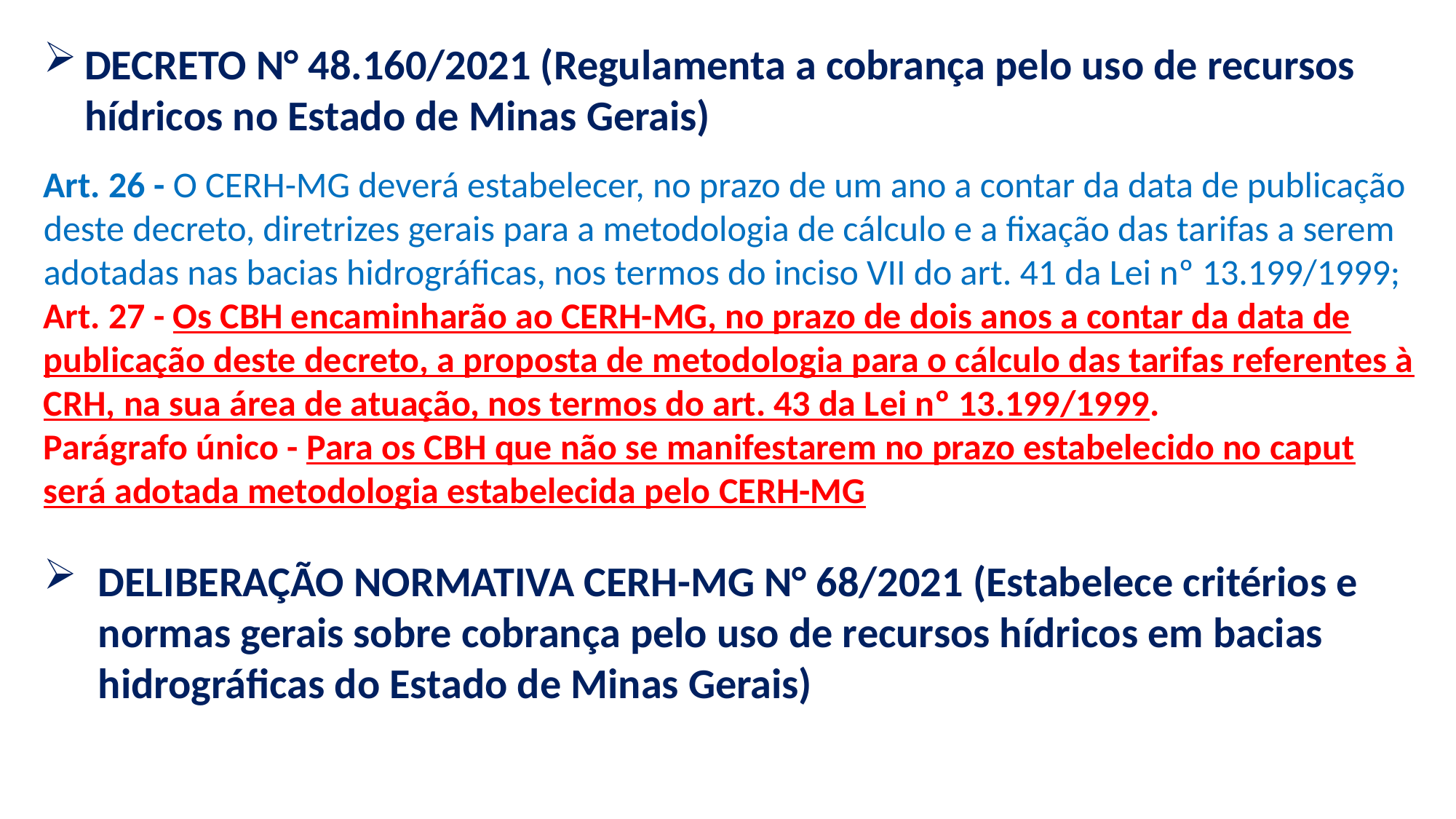

DECRETO N° 48.160/2021 (Regulamenta a cobrança pelo uso de recursos hídricos no Estado de Minas Gerais)

Art. 26 - O CERH-MG deverá estabelecer, no prazo de um ano a contar da data de publicação deste decreto, diretrizes gerais para a metodologia de cálculo e a fixação das tarifas a serem adotadas nas bacias hidrográficas, nos termos do inciso VII do art. 41 da Lei nº 13.199/1999;
Art. 27 - Os CBH encaminharão ao CERH-MG, no prazo de dois anos a contar da data de publicação deste decreto, a proposta de metodologia para o cálculo das tarifas referentes à CRH, na sua área de atuação, nos termos do art. 43 da Lei nº 13.199/1999.
Parágrafo único - Para os CBH que não se manifestarem no prazo estabelecido no caput será adotada metodologia estabelecida pelo CERH-MG

DELIBERAÇÃO NORMATIVA CERH-MG N° 68/2021 (Estabelece critérios e normas gerais sobre cobrança pelo uso de recursos hídricos em bacias hidrográficas do Estado de Minas Gerais)